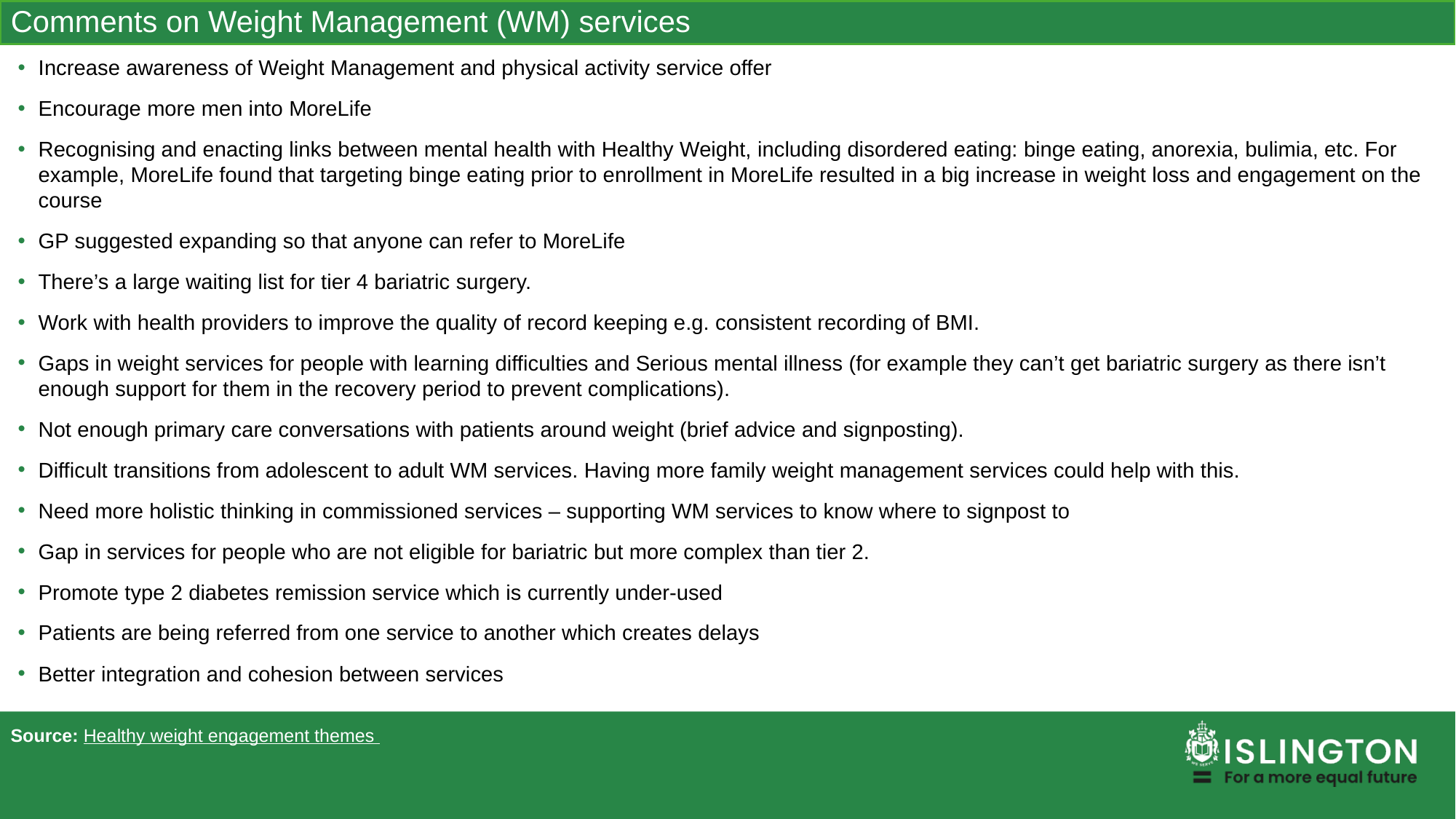

Comments on Weight Management (WM) services
Increase awareness of Weight Management and physical activity service offer
Encourage more men into MoreLife
Recognising and enacting links between mental health with Healthy Weight, including disordered eating: binge eating, anorexia, bulimia, etc. For example, MoreLife found that targeting binge eating prior to enrollment in MoreLife resulted in a big increase in weight loss and engagement on the course
GP suggested expanding so that anyone can refer to MoreLife
There’s a large waiting list for tier 4 bariatric surgery.
Work with health providers to improve the quality of record keeping e.g. consistent recording of BMI.
Gaps in weight services for people with learning difficulties and Serious mental illness (for example they can’t get bariatric surgery as there isn’t enough support for them in the recovery period to prevent complications).
Not enough primary care conversations with patients around weight (brief advice and signposting).
Difficult transitions from adolescent to adult WM services. Having more family weight management services could help with this.
Need more holistic thinking in commissioned services – supporting WM services to know where to signpost to
Gap in services for people who are not eligible for bariatric but more complex than tier 2.
Promote type 2 diabetes remission service which is currently under-used
Patients are being referred from one service to another which creates delays
Better integration and cohesion between services
Source: Healthy weight engagement themes